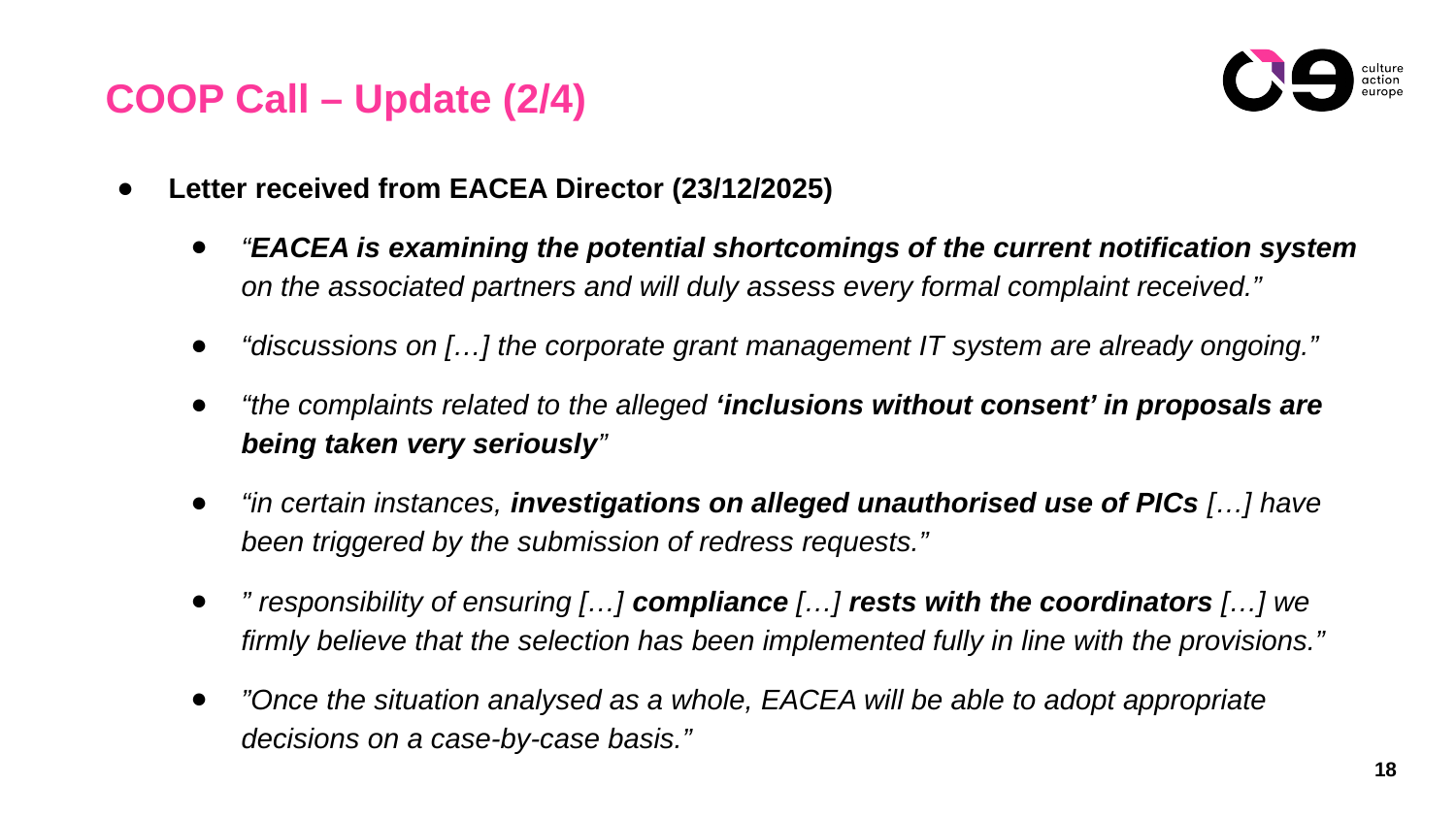

# COOP Call – Update (2/4)
Letter received from EACEA Director (23/12/2025)
“EACEA is examining the potential shortcomings of the current notification system on the associated partners and will duly assess every formal complaint received.”
“discussions on […] the corporate grant management IT system are already ongoing.”
“the complaints related to the alleged ‘inclusions without consent’ in proposals are being taken very seriously”
“in certain instances, investigations on alleged unauthorised use of PICs […] have been triggered by the submission of redress requests.”
” responsibility of ensuring […] compliance […] rests with the coordinators […] we firmly believe that the selection has been implemented fully in line with the provisions.”
”Once the situation analysed as a whole, EACEA will be able to adopt appropriate decisions on a case-by-case basis.”